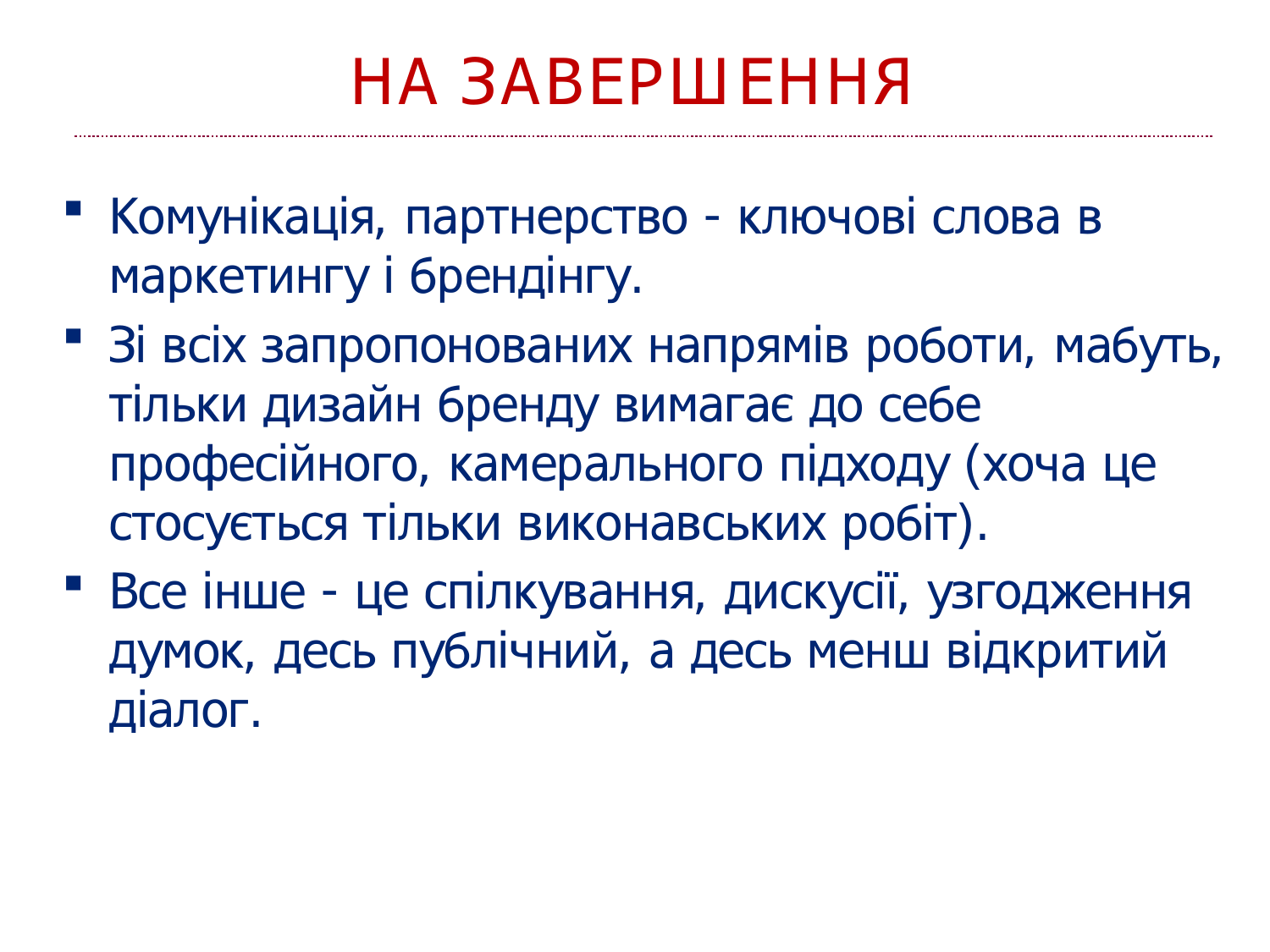

# На завершення
Комунікація, партнерство - ключові слова в маркетингу і брендінгу.
Зі всіх запропонованих напрямів роботи, мабуть, тільки дизайн бренду вимагає до себе професійного, камерального підходу (хоча це стосується тільки виконавських робіт).
Все інше - це спілкування, дискусії, узгодження думок, десь публічний, а десь менш відкритий діалог.